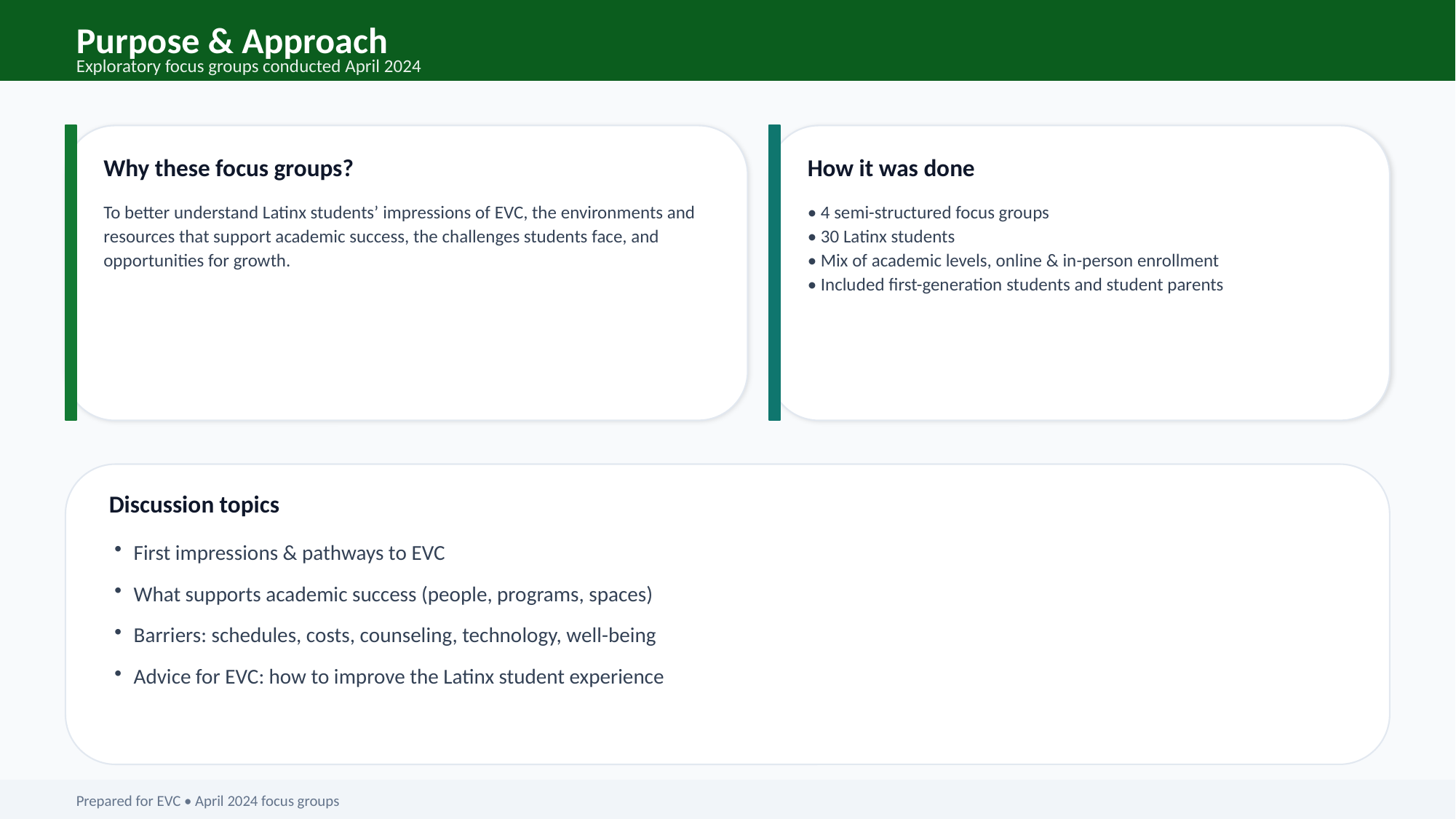

Purpose & Approach
Exploratory focus groups conducted April 2024

Why these focus groups?
How it was done
To better understand Latinx students’ impressions of EVC, the environments and resources that support academic success, the challenges students face, and opportunities for growth.
• 4 semi-structured focus groups
• 30 Latinx students
• Mix of academic levels, online & in-person enrollment
• Included first-generation students and student parents

Discussion topics
First impressions & pathways to EVC
What supports academic success (people, programs, spaces)
Barriers: schedules, costs, counseling, technology, well-being
Advice for EVC: how to improve the Latinx student experience

Prepared for EVC • April 2024 focus groups